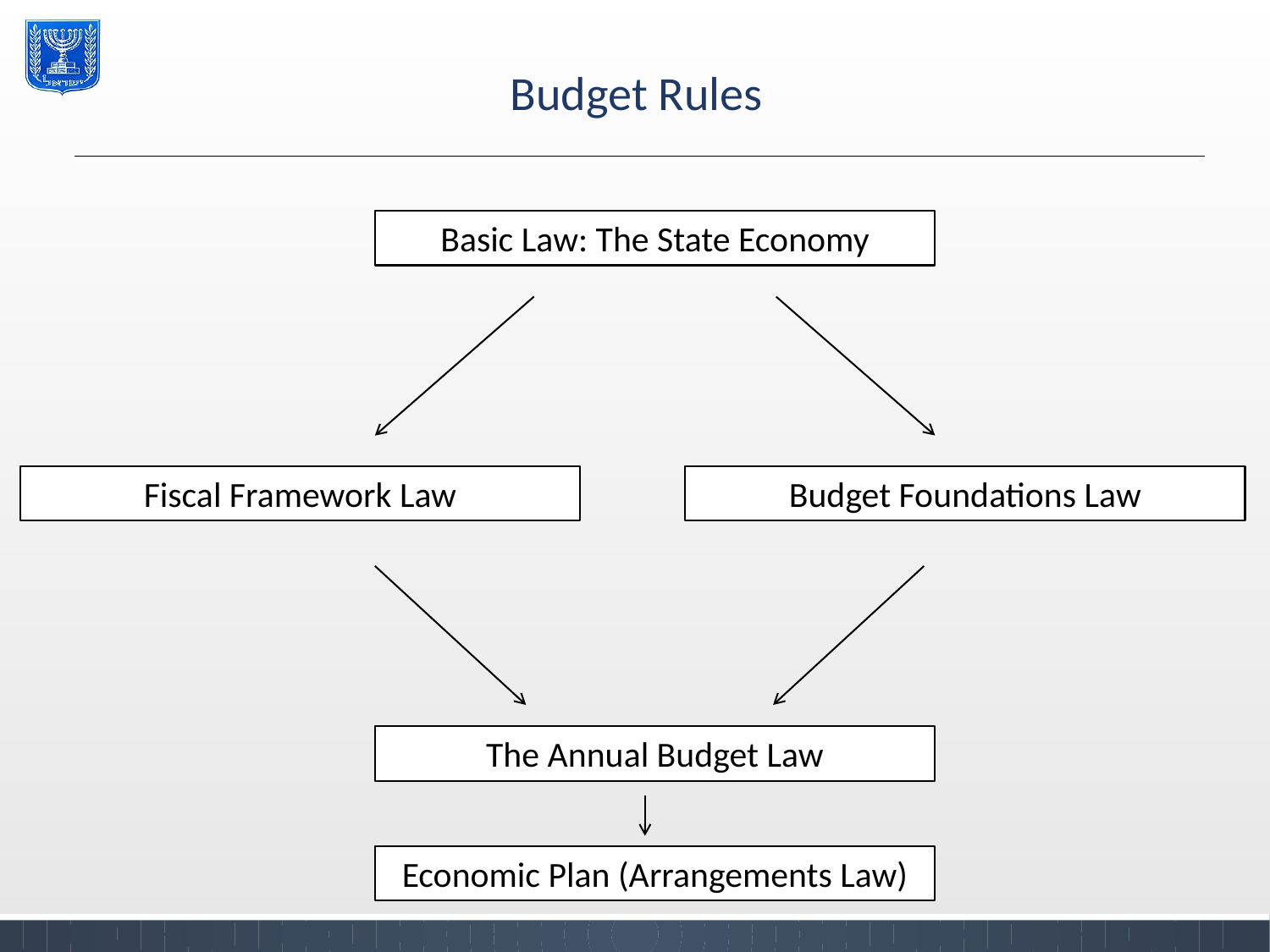

# Budget Rules
Basic Law: The State Economy
Fiscal Framework Law
Budget Foundations Law
The Annual Budget Law
Economic Plan (Arrangements Law)